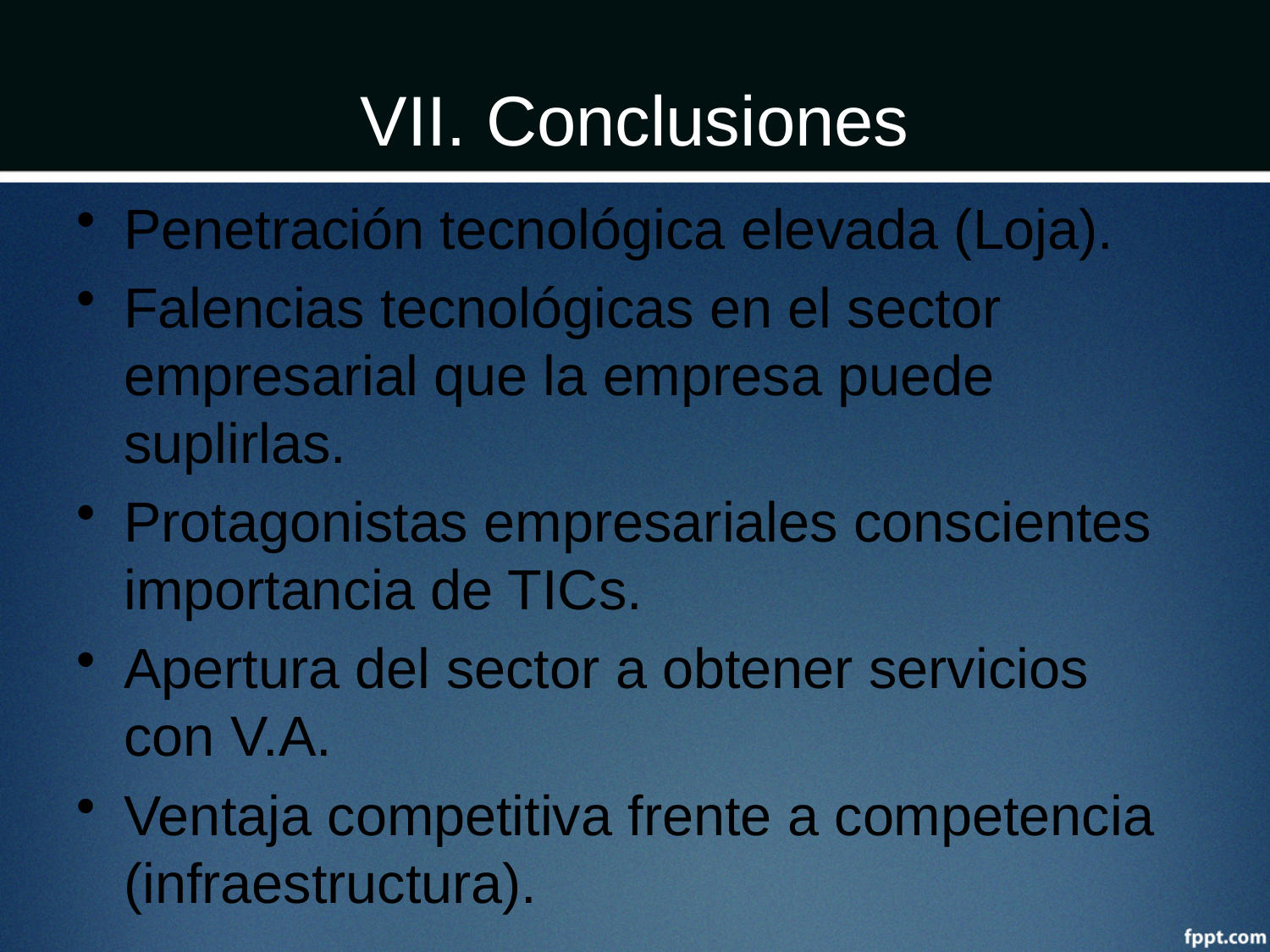

# VII. Conclusiones
Penetración tecnológica elevada (Loja).
Falencias tecnológicas en el sector empresarial que la empresa puede suplirlas.
Protagonistas empresariales conscientes importancia de TICs.
Apertura del sector a obtener servicios con V.A.
Ventaja competitiva frente a competencia (infraestructura).